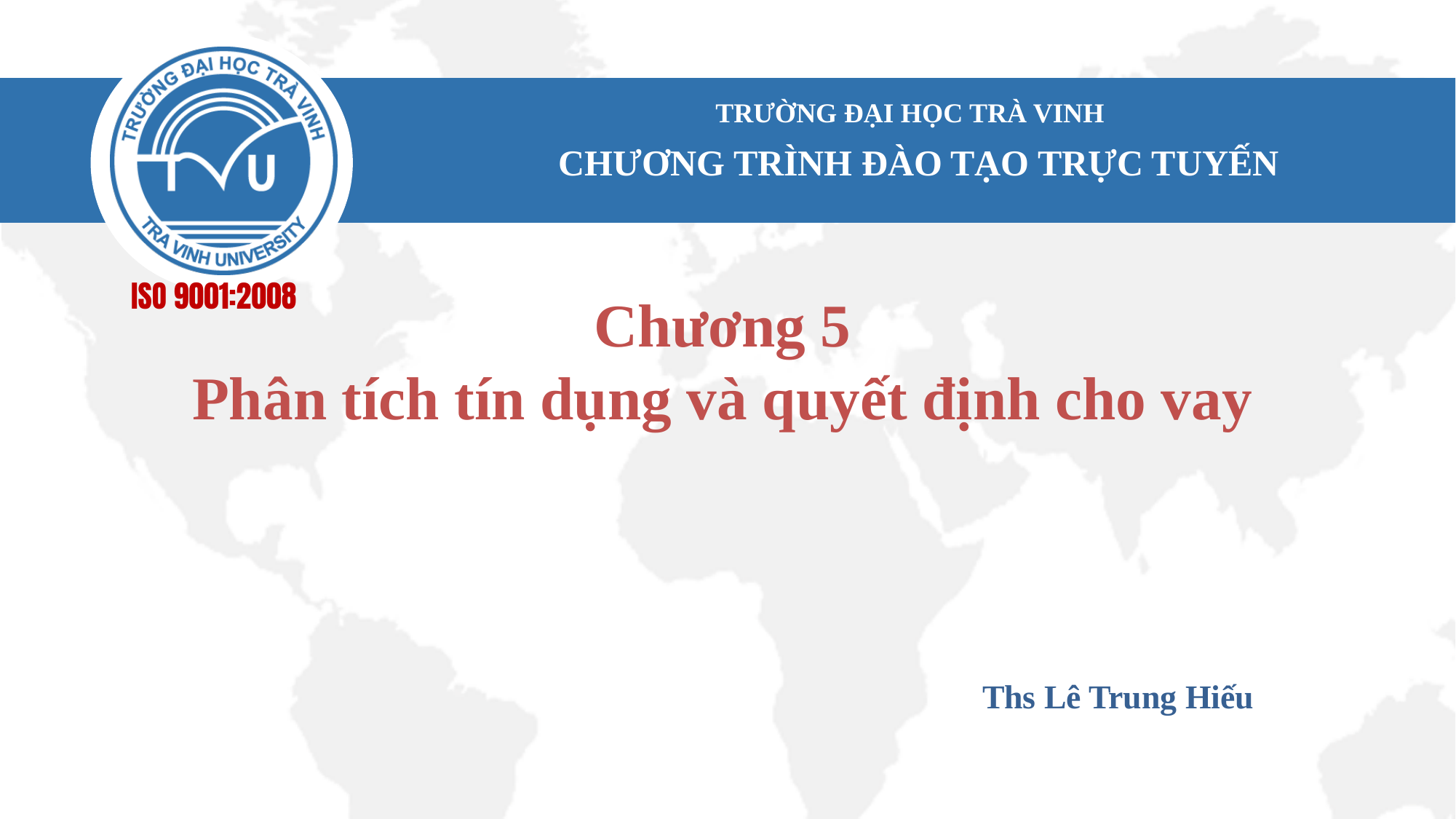

# Chương 5 Phân tích tín dụng và quyết định cho vay
Ths Lê Trung Hiếu